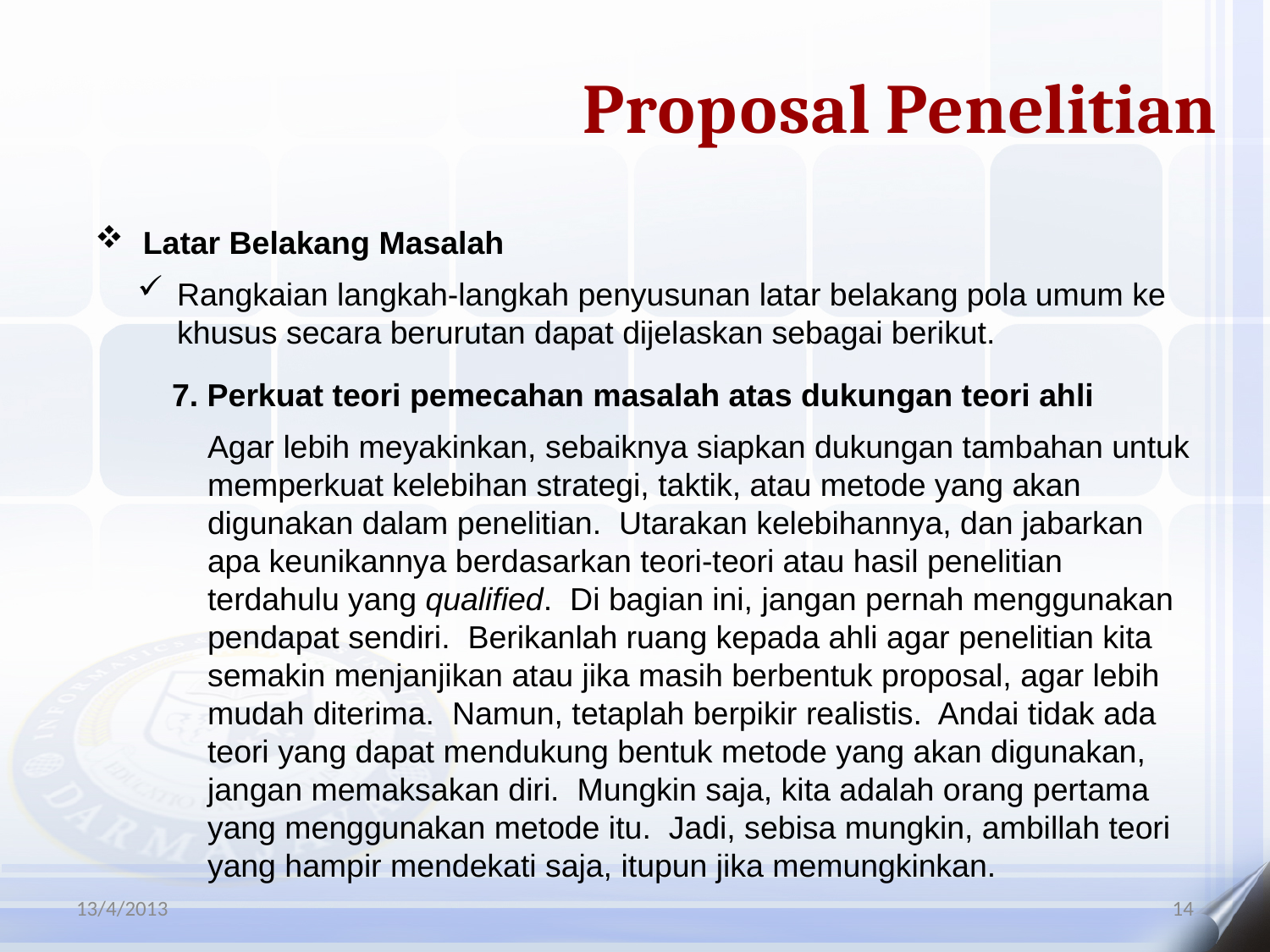

Proposal Penelitian
Latar Belakang Masalah
Rangkaian langkah-langkah penyusunan latar belakang pola umum ke khusus secara berurutan dapat dijelaskan sebagai berikut.
7. Perkuat teori pemecahan masalah atas dukungan teori ahli
Agar lebih meyakinkan, sebaiknya siapkan dukungan tambahan untuk memperkuat kelebihan strategi, taktik, atau metode yang akan digunakan dalam penelitian.  Utarakan kelebihannya, dan jabarkan apa keunikannya berdasarkan teori-teori atau hasil penelitian terdahulu yang qualified.  Di bagian ini, jangan pernah menggunakan pendapat sendiri.  Berikanlah ruang kepada ahli agar penelitian kita semakin menjanjikan atau jika masih berbentuk proposal, agar lebih mudah diterima.  Namun, tetaplah berpikir realistis.  Andai tidak ada teori yang dapat mendukung bentuk metode yang akan digunakan, jangan memaksakan diri.  Mungkin saja, kita adalah orang pertama yang menggunakan metode itu.  Jadi, sebisa mungkin, ambillah teori yang hampir mendekati saja, itupun jika memungkinkan.
13/4/2013
14